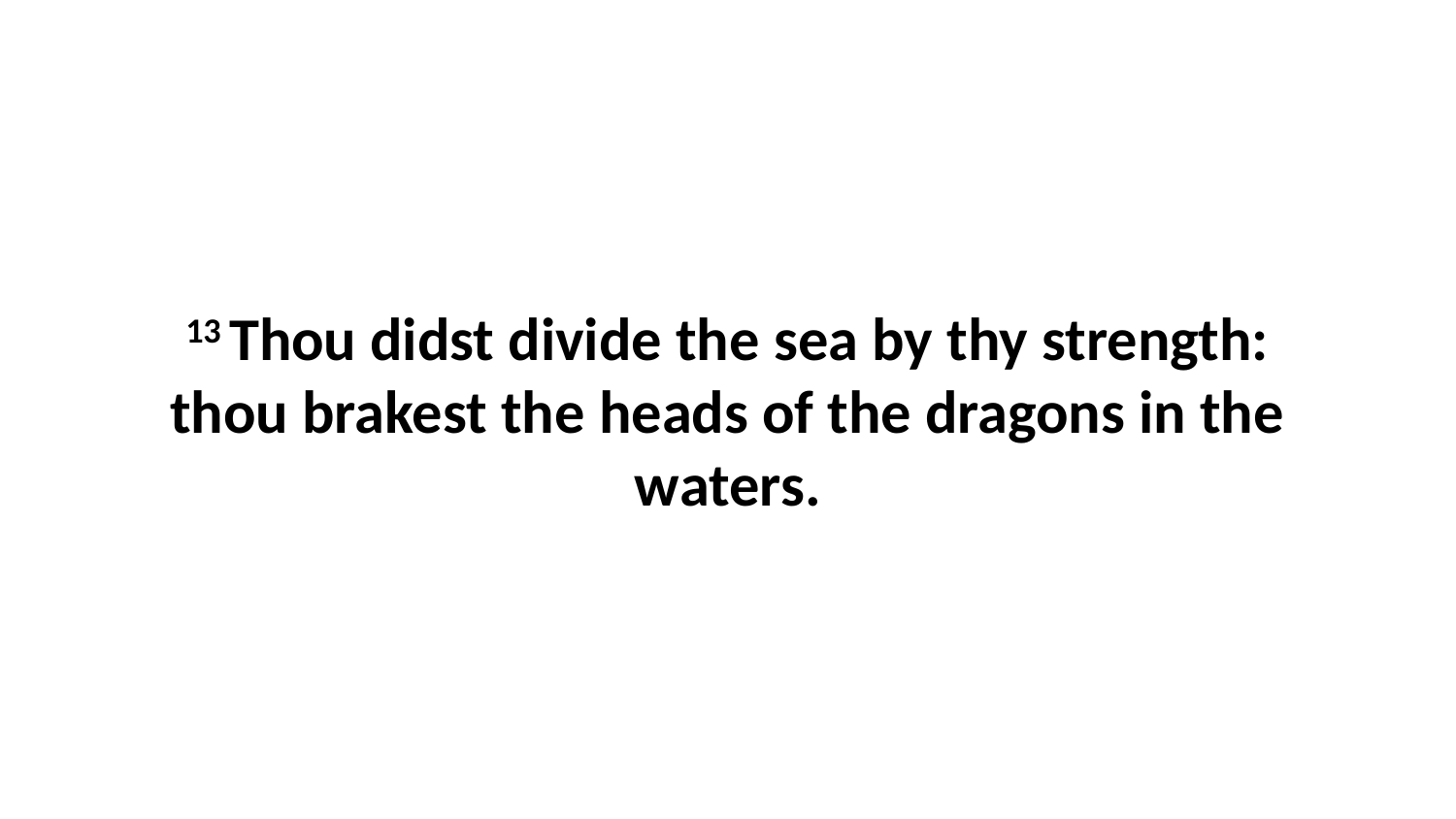

13 Thou didst divide the sea by thy strength: thou brakest the heads of the dragons in the waters.